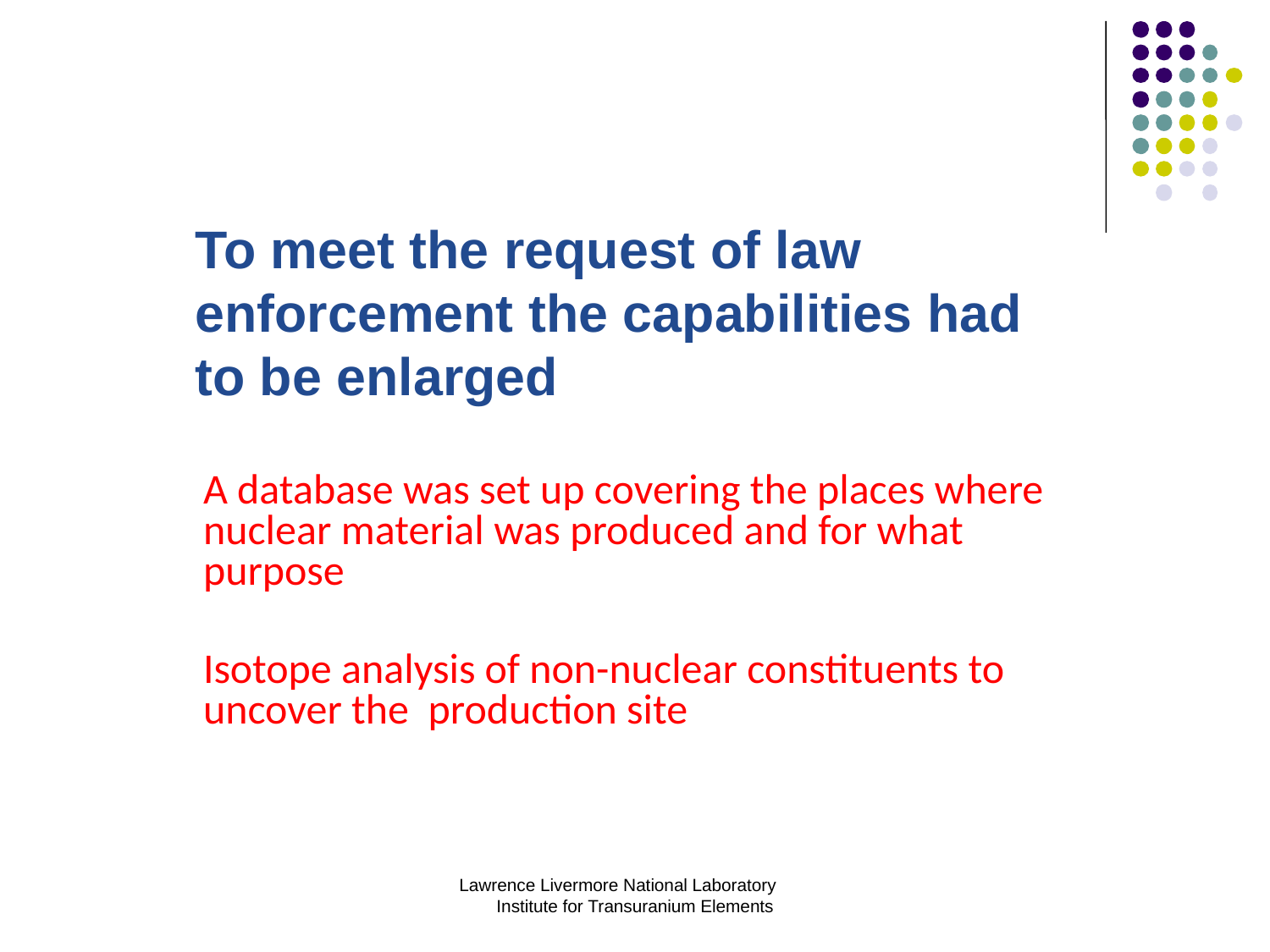

To meet the request of law enforcement the capabilities had to be enlarged
A database was set up covering the places where nuclear material was produced and for what purpose

Isotope analysis of non-nuclear constituents to uncover the  production site
Lawrence Livermore National Laboratory        Institute for Transuranium Elements